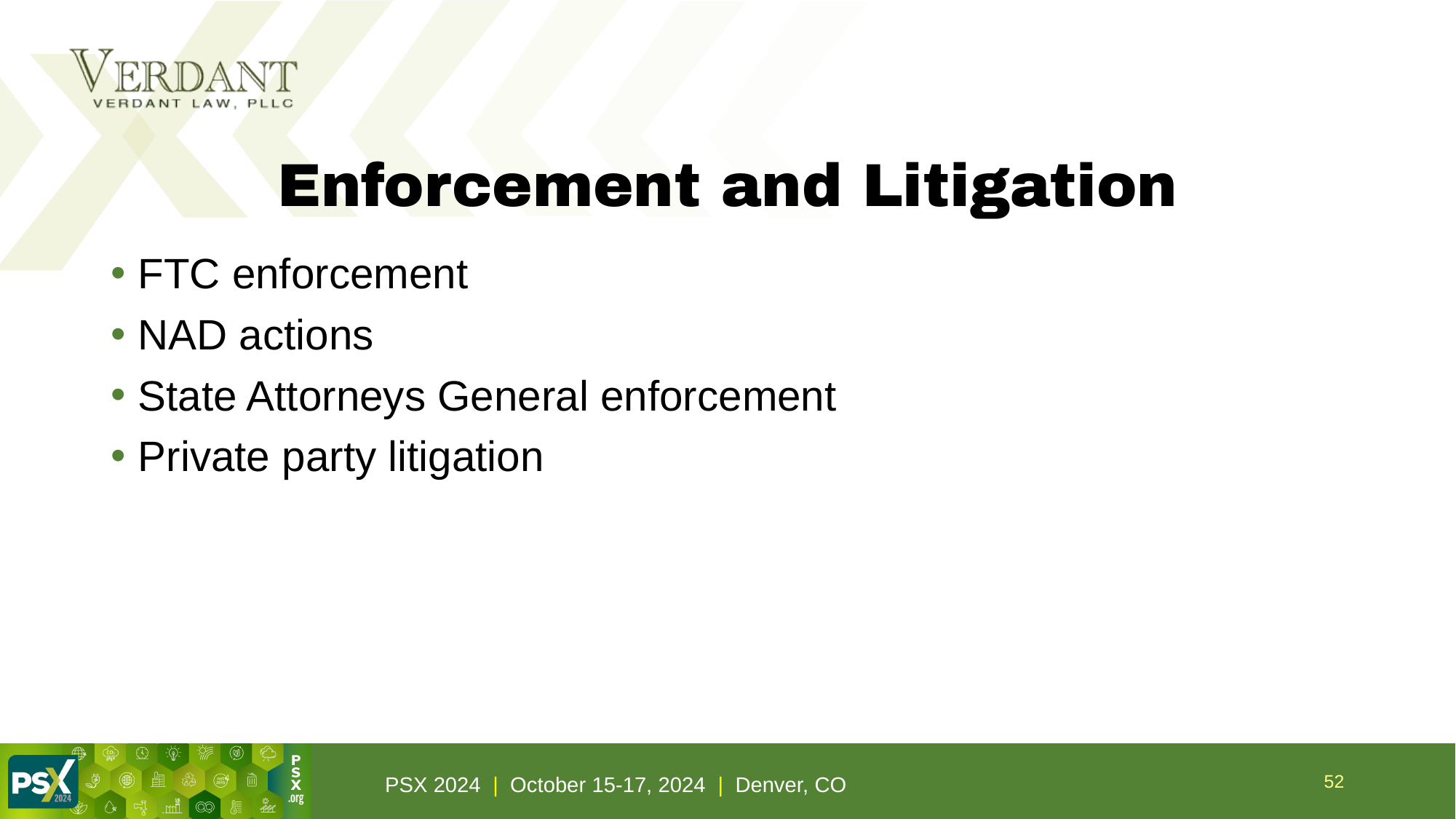

# Enforcement and Litigation
FTC enforcement
NAD actions
State Attorneys General enforcement
Private party litigation
52